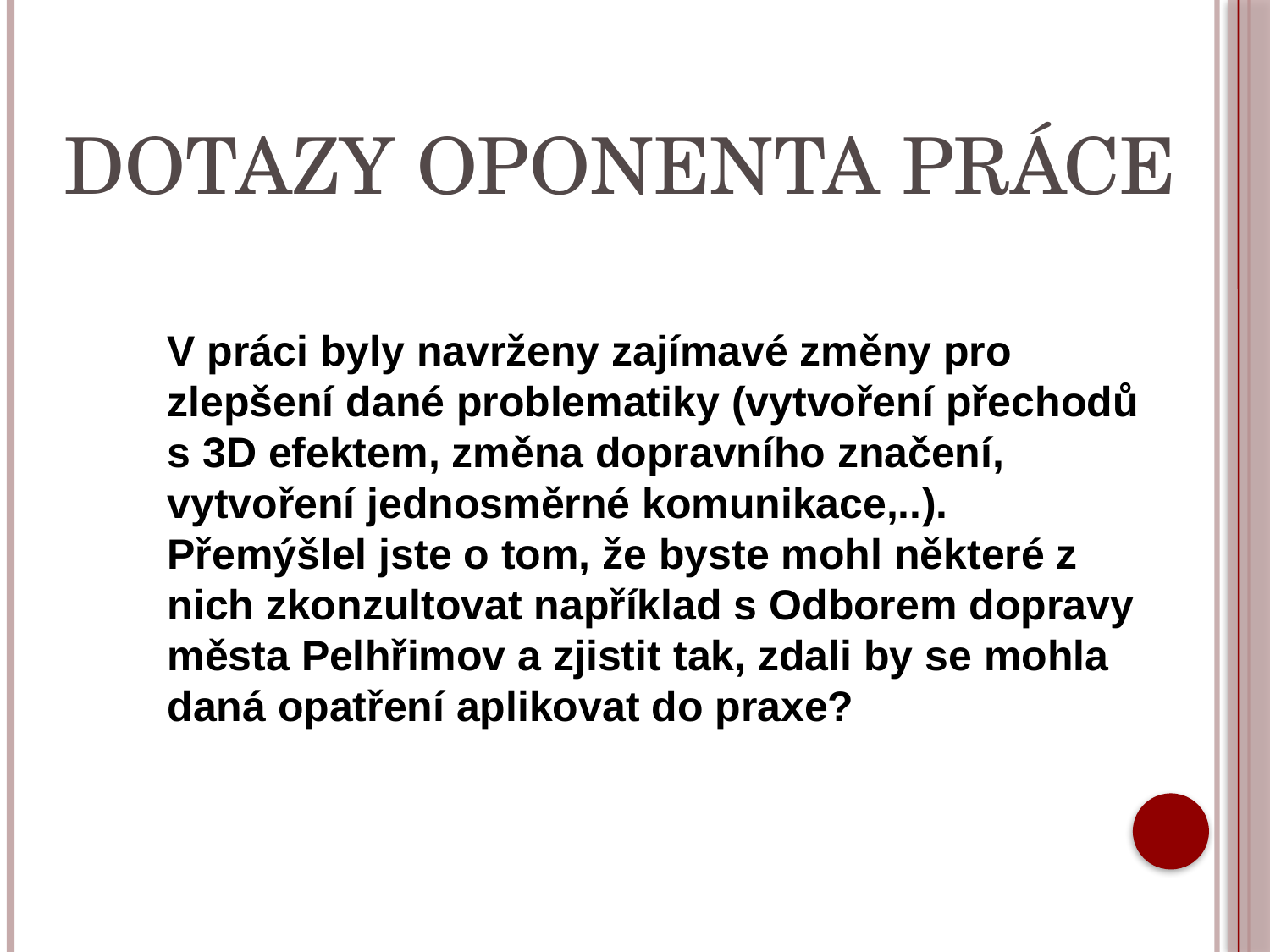

# Dotazy oponenta práce

V práci byly navrženy zajímavé změny pro zlepšení dané problematiky (vytvoření přechodů s 3D efektem, změna dopravního značení, vytvoření jednosměrné komunikace,..). Přemýšlel jste o tom, že byste mohl některé z nich zkonzultovat například s Odborem dopravy města Pelhřimov a zjistit tak, zdali by se mohla daná opatření aplikovat do praxe?